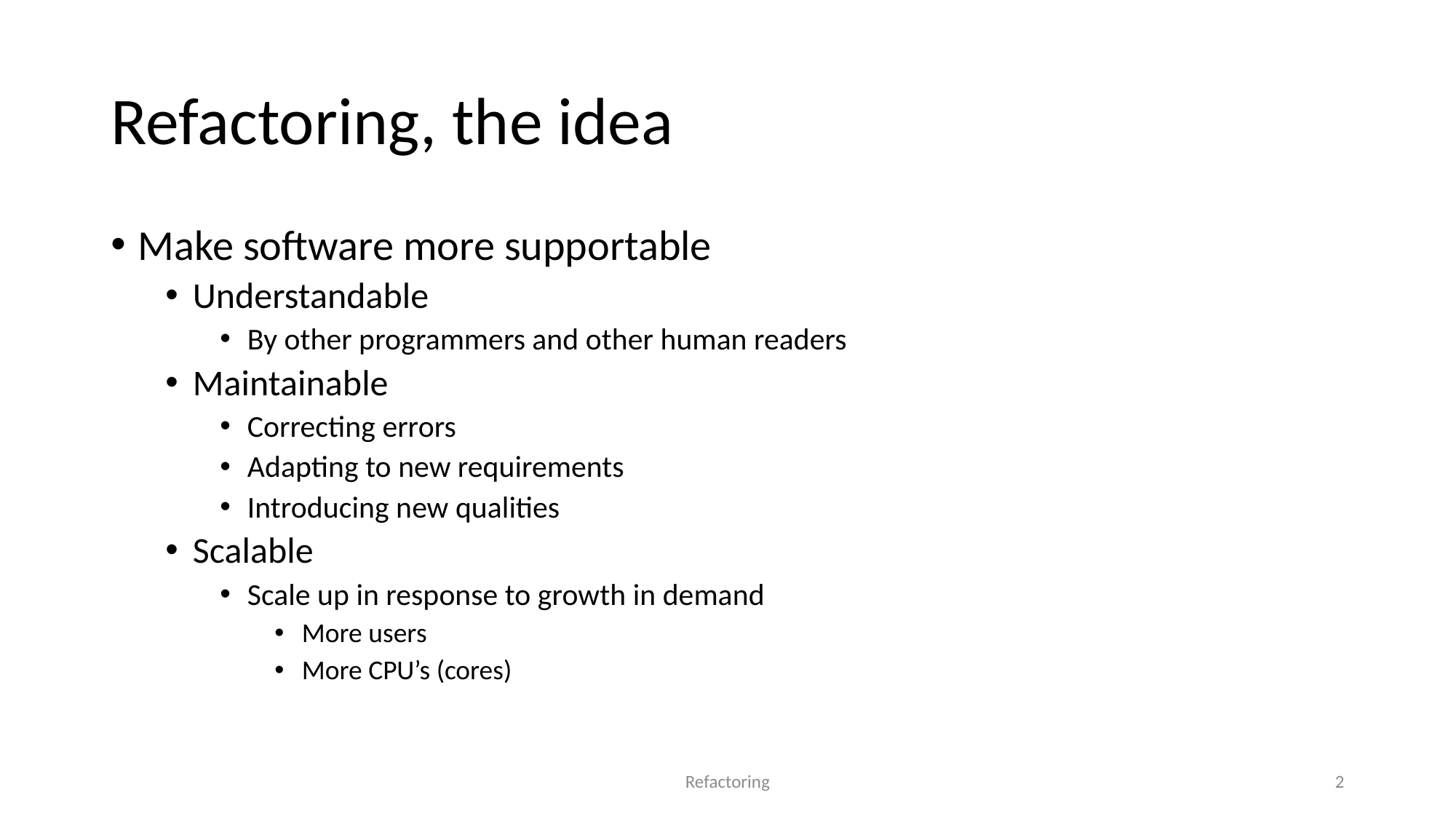

# Refactoring, the idea
Make software more supportable
Understandable
By other programmers and other human readers
Maintainable
Correcting errors
Adapting to new requirements
Introducing new qualities
Scalable
Scale up in response to growth in demand
More users
More CPU’s (cores)
Refactoring
2